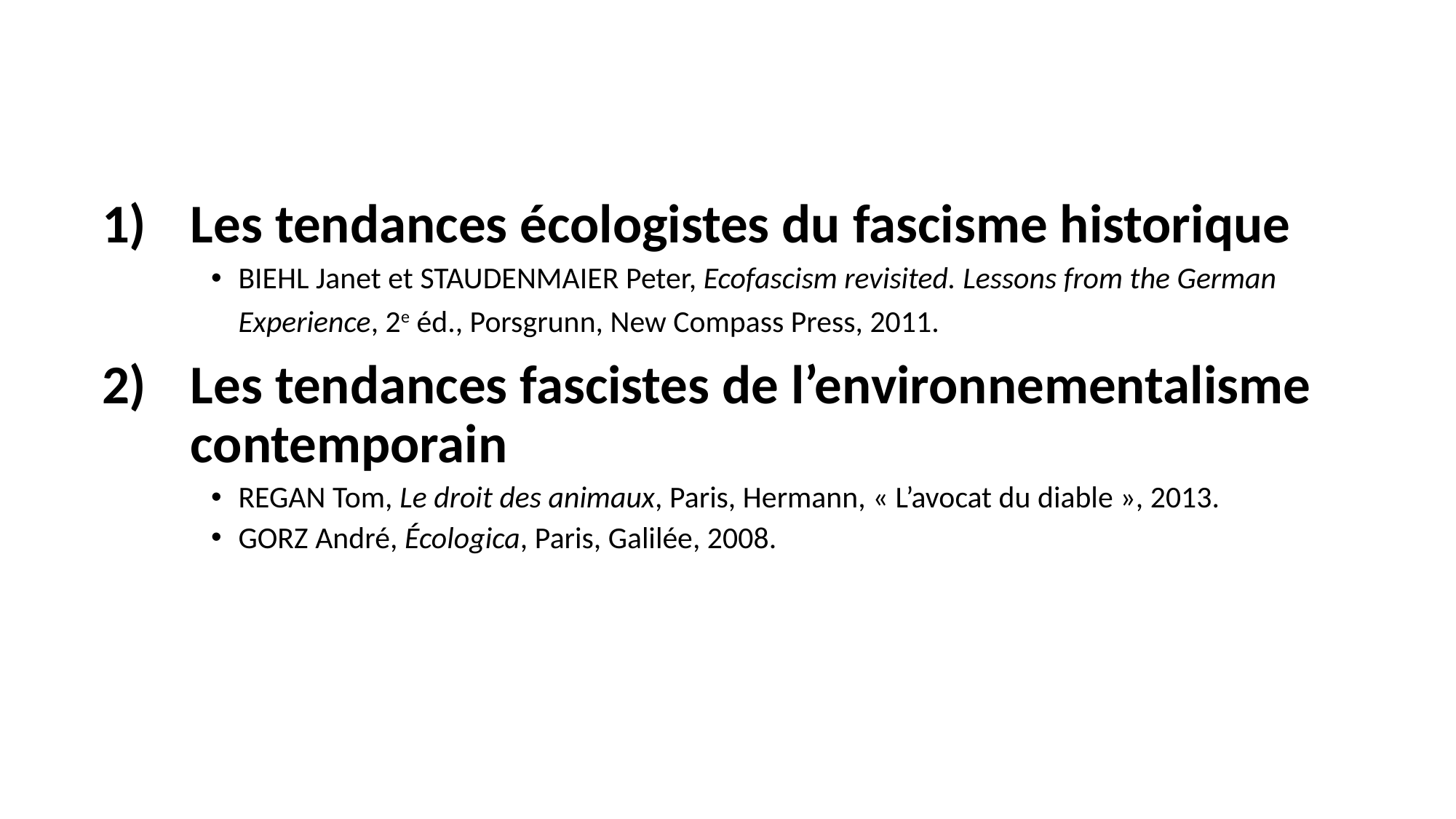

Les tendances écologistes du fascisme historique
Biehl Janet et Staudenmaier Peter, Ecofascism revisited. Lessons from the German Experience, 2e éd., Porsgrunn, New Compass Press, 2011.
Les tendances fascistes de l’environnementalisme contemporain
Regan Tom, Le droit des animaux, Paris, Hermann, « L’avocat du diable », 2013.
Gorz André, Écologica, Paris, Galilée, 2008.